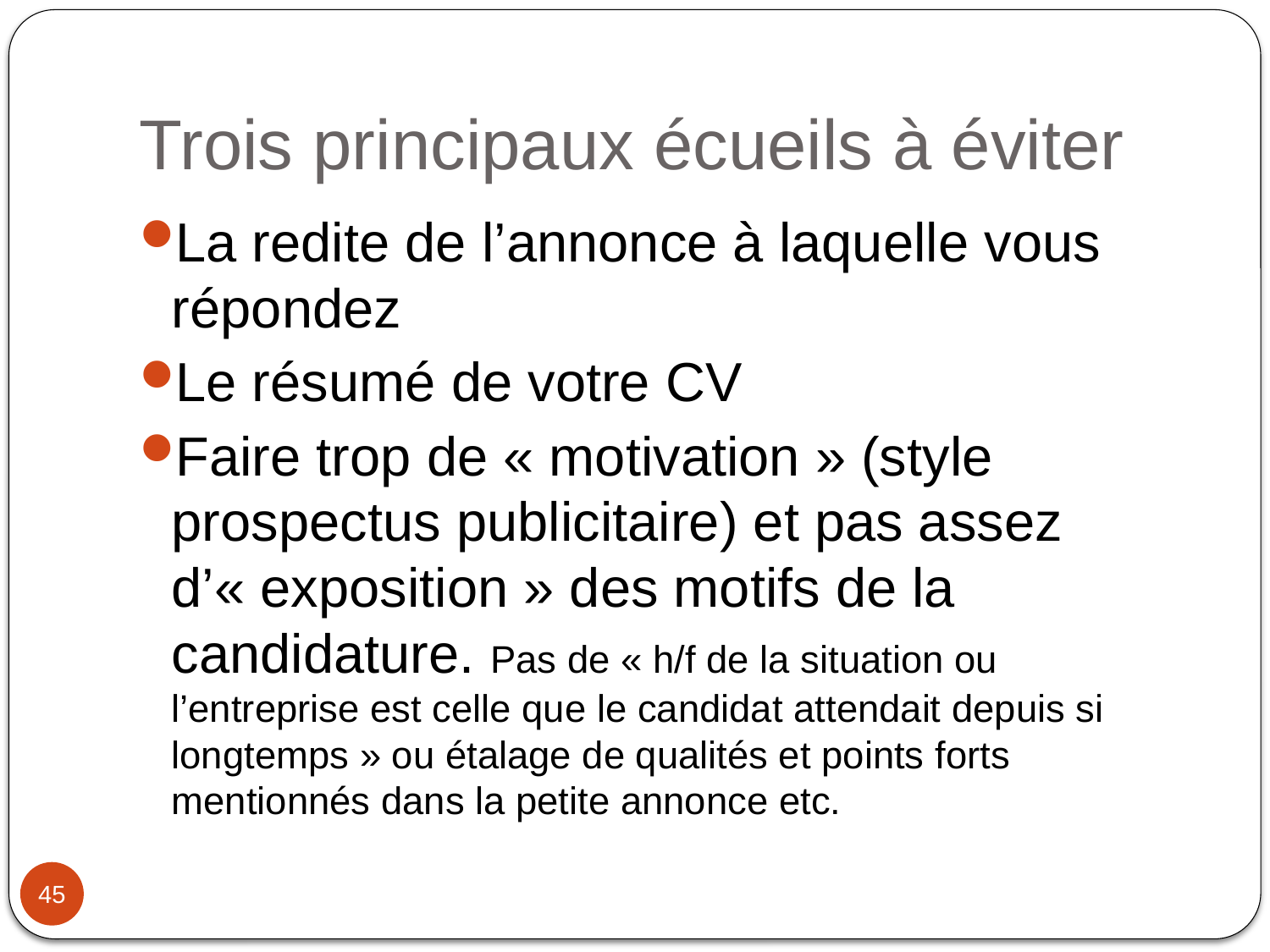

# Trois principaux écueils à éviter
La redite de l’annonce à laquelle vous répondez
Le résumé de votre CV
Faire trop de « motivation » (style prospectus publicitaire) et pas assez d’« exposition » des motifs de la candidature. Pas de « h/f de la situation ou l’entreprise est celle que le candidat attendait depuis si longtemps » ou étalage de qualités et points forts mentionnés dans la petite annonce etc.
45